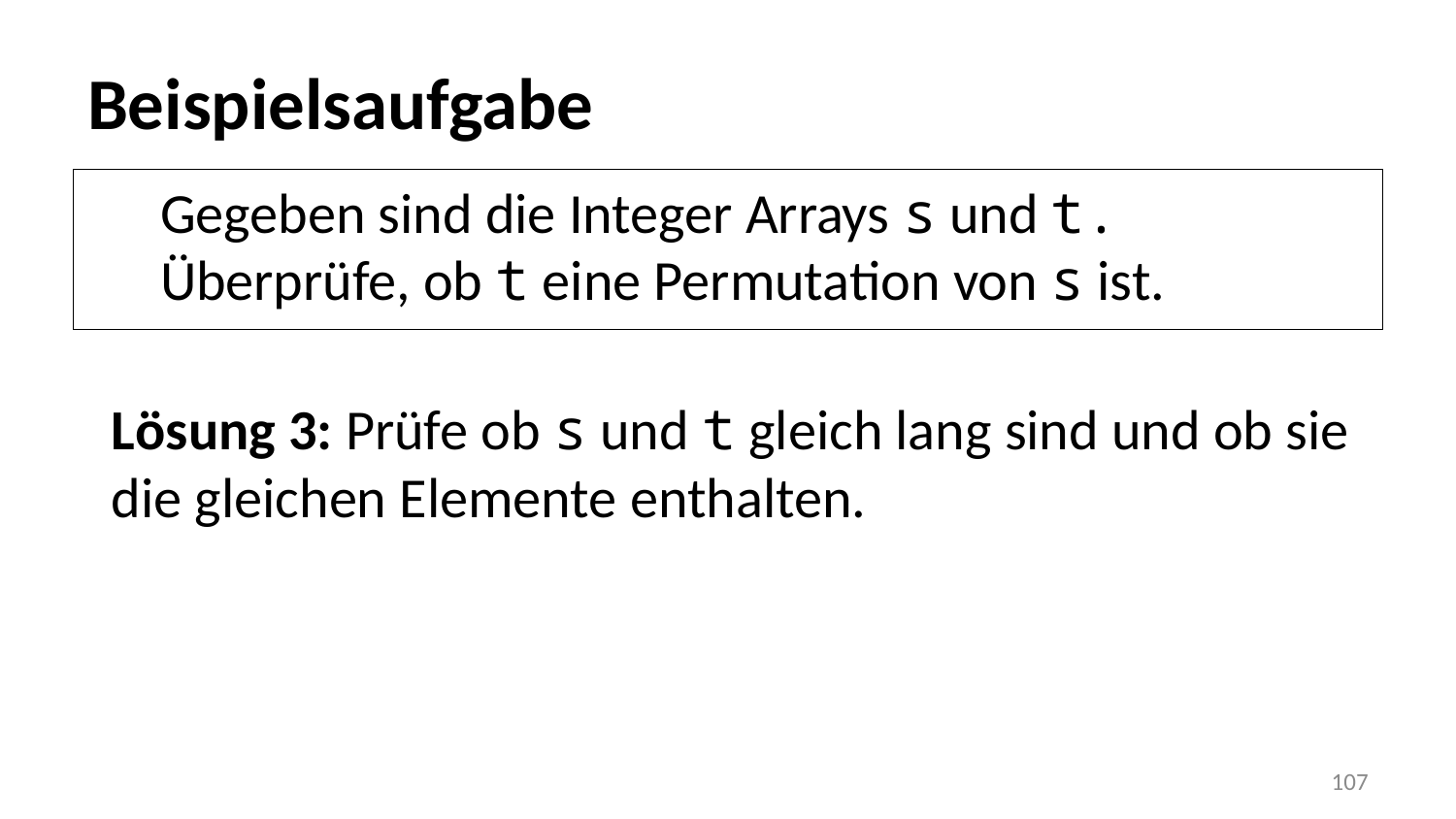

# Beispielsaufgabe
Gegeben sind die Integer Arrays s und t. Überprüfe, ob t eine Permutation von s ist.
Lösung 3: Prüfe ob s und t gleich lang sind und ob sie die gleichen Elemente enthalten.
107